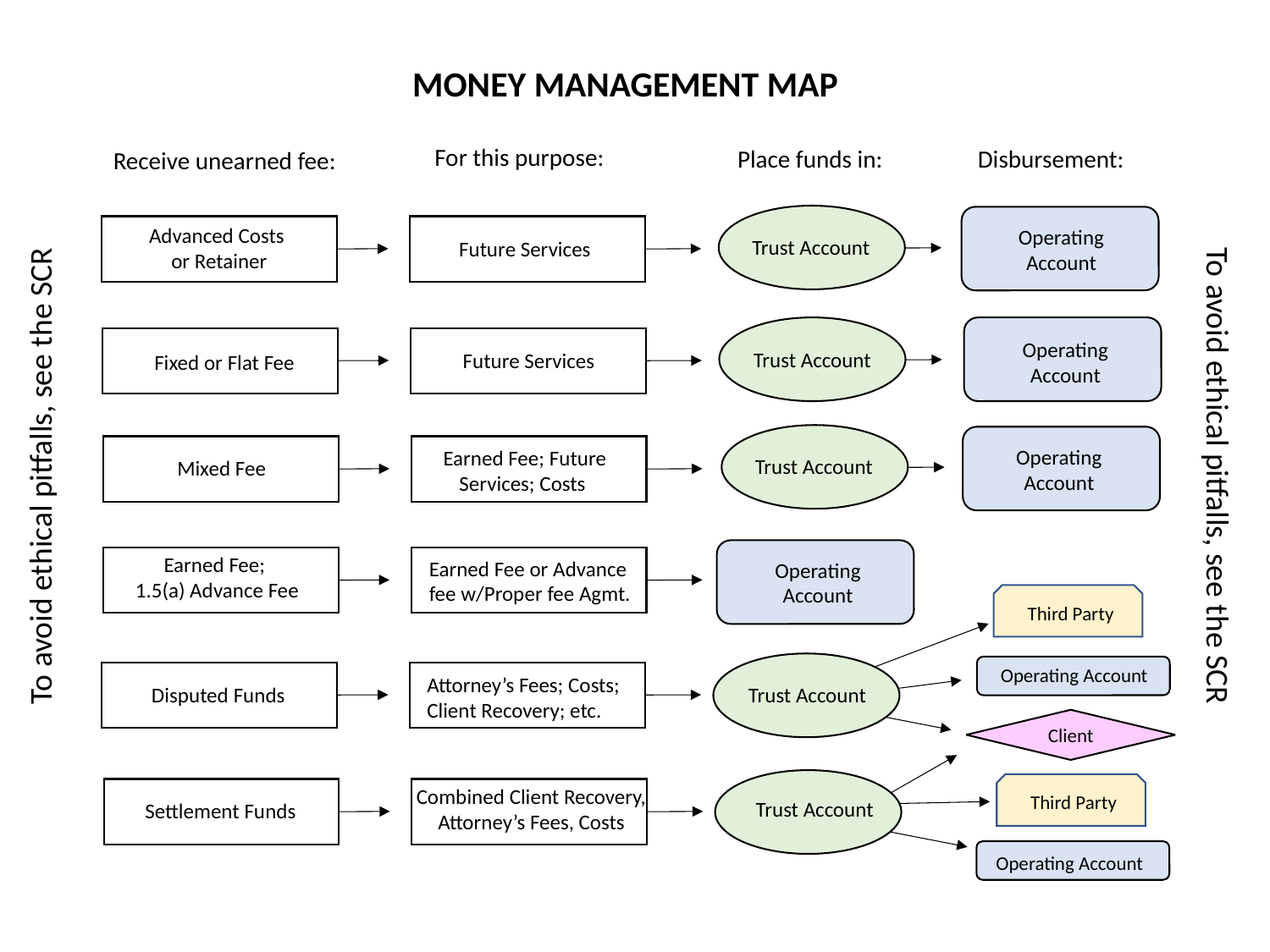

MONEY MANAGEMENT MAP
To avoid ethical pitfalls, see the SCR
To avoid ethical pitfalls, see the SCR
For this purpose:
Disbursement:
Place funds in:
Receive unearned fee:

Advanced Costs
or Retainer

Operating Account
Trust Account
Future Services

Operating Account
Trust Account
Future Services
Fixed or Flat Fee

Operating Account
Earned Fee; Future Services; Costs
Trust Account
Mixed Fee

Earned Fee;
1.5(a) Advance Fee

Earned Fee or Advance fee w/Proper fee Agmt.
Operating Account

Third Party

Operating Account

Attorney’s Fees; Costs; Client Recovery; etc.
Trust Account
Disputed Funds

Client

Combined Client Recovery, Attorney’s Fees, Costs

Third Party
Trust Account
Settlement Funds

Operating Account